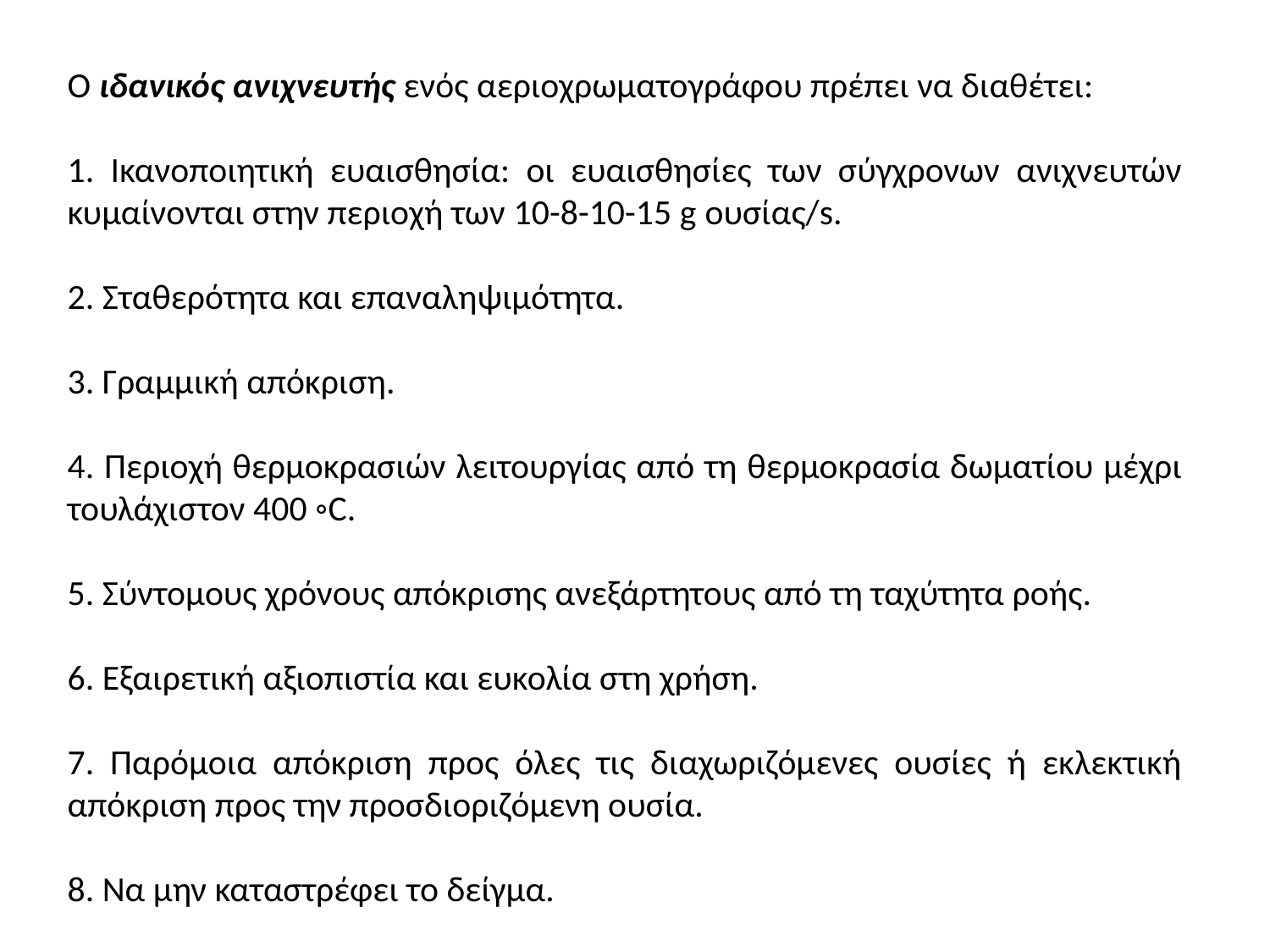

Ο ιδανικός ανιχνευτής ενός αεριοχρωματογράφου πρέπει να διαθέτει:

1. Ικανοποιητική ευαισθησία: οι ευαισθησίες των σύγχρονων ανιχνευτών κυμαίνονται στην περιοχή των 10-8-10-15 g ουσίας/s.

2. Σταθερότητα και επαναληψιμότητα.

3. Γραμμική απόκριση.

4. Περιοχή θερμοκρασιών λειτουργίας από τη θερμοκρασία δωματίου μέχρι τουλάχιστον 400 ◦C.

5. Σύντομους χρόνους απόκρισης ανεξάρτητους από τη ταχύτητα ροής.

6. Εξαιρετική αξιοπιστία και ευκολία στη χρήση.

7. Παρόμοια απόκριση προς όλες τις διαχωριζόμενες ουσίες ή εκλεκτική απόκριση προς την προσδιοριζόμενη ουσία.

8. Να μην καταστρέφει το δείγμα.